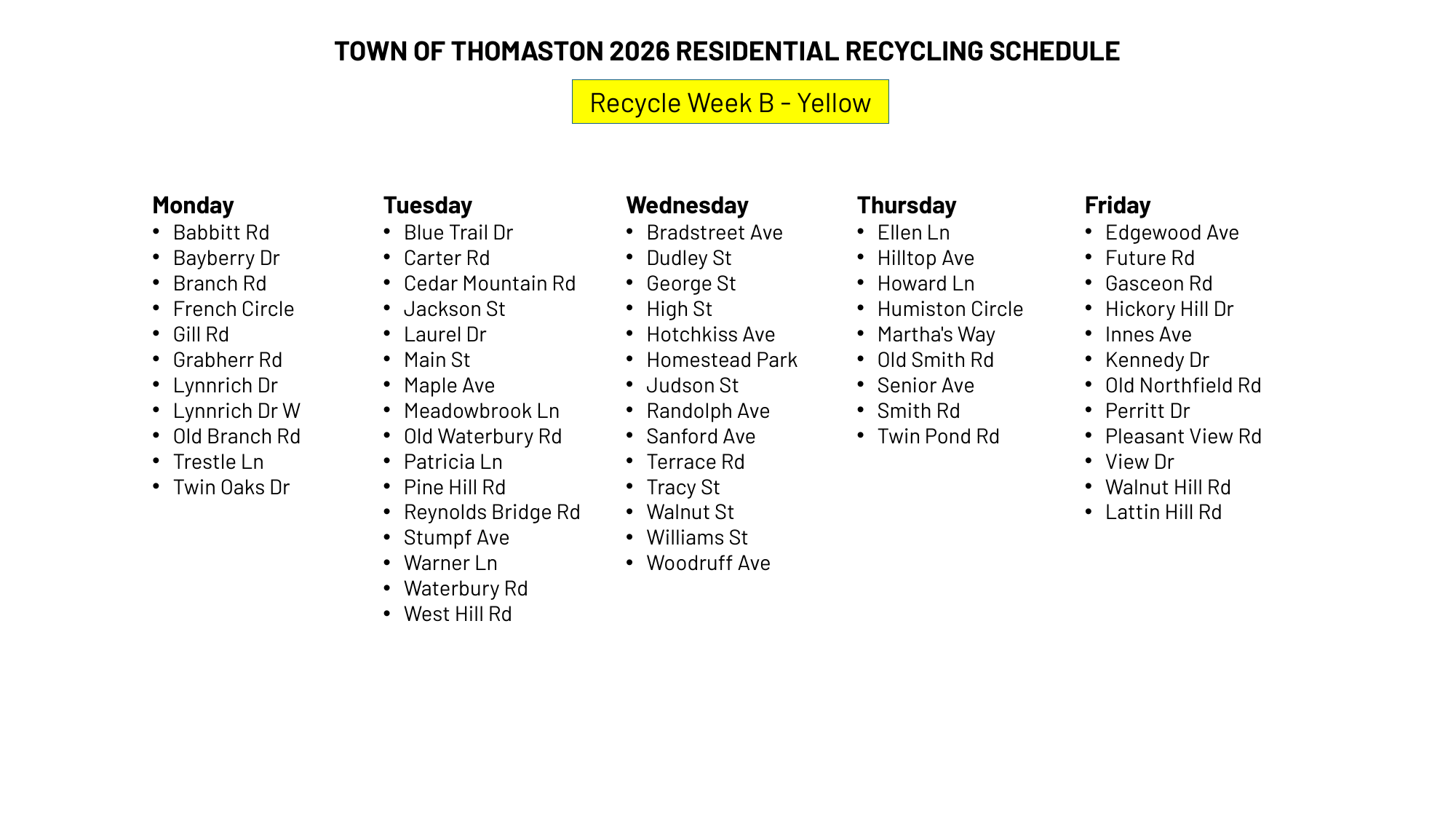

Town of Thomaston 2026 Residential Recycling Schedule
Recycle Week B - Yellow
Monday
Babbitt Rd
Bayberry Dr
Branch Rd
French Circle
Gill Rd
Grabherr Rd
Lynnrich Dr
Lynnrich Dr W
Old Branch Rd
Trestle Ln
Twin Oaks Dr
Tuesday
Blue Trail Dr
Carter Rd
Cedar Mountain Rd
Jackson St
Laurel Dr
Main St
Maple Ave
Meadowbrook Ln
Old Waterbury Rd
Patricia Ln
Pine Hill Rd
Reynolds Bridge Rd
Stumpf Ave
Warner Ln
Waterbury Rd
West Hill Rd
Wednesday
Bradstreet Ave
Dudley St
George St
High St
Hotchkiss Ave
Homestead Park
Judson St
Randolph Ave
Sanford Ave
Terrace Rd
Tracy St
Walnut St
Williams St
Woodruff Ave
Thursday
Ellen Ln
Hilltop Ave
Howard Ln
Humiston Circle
Martha's Way
Old Smith Rd
Senior Ave
Smith Rd
Twin Pond Rd
Friday
Edgewood Ave
Future Rd
Gasceon Rd
Hickory Hill Dr
Innes Ave
Kennedy Dr
Old Northfield Rd
Perritt Dr
Pleasant View Rd
View Dr
Walnut Hill Rd
Lattin Hill Rd